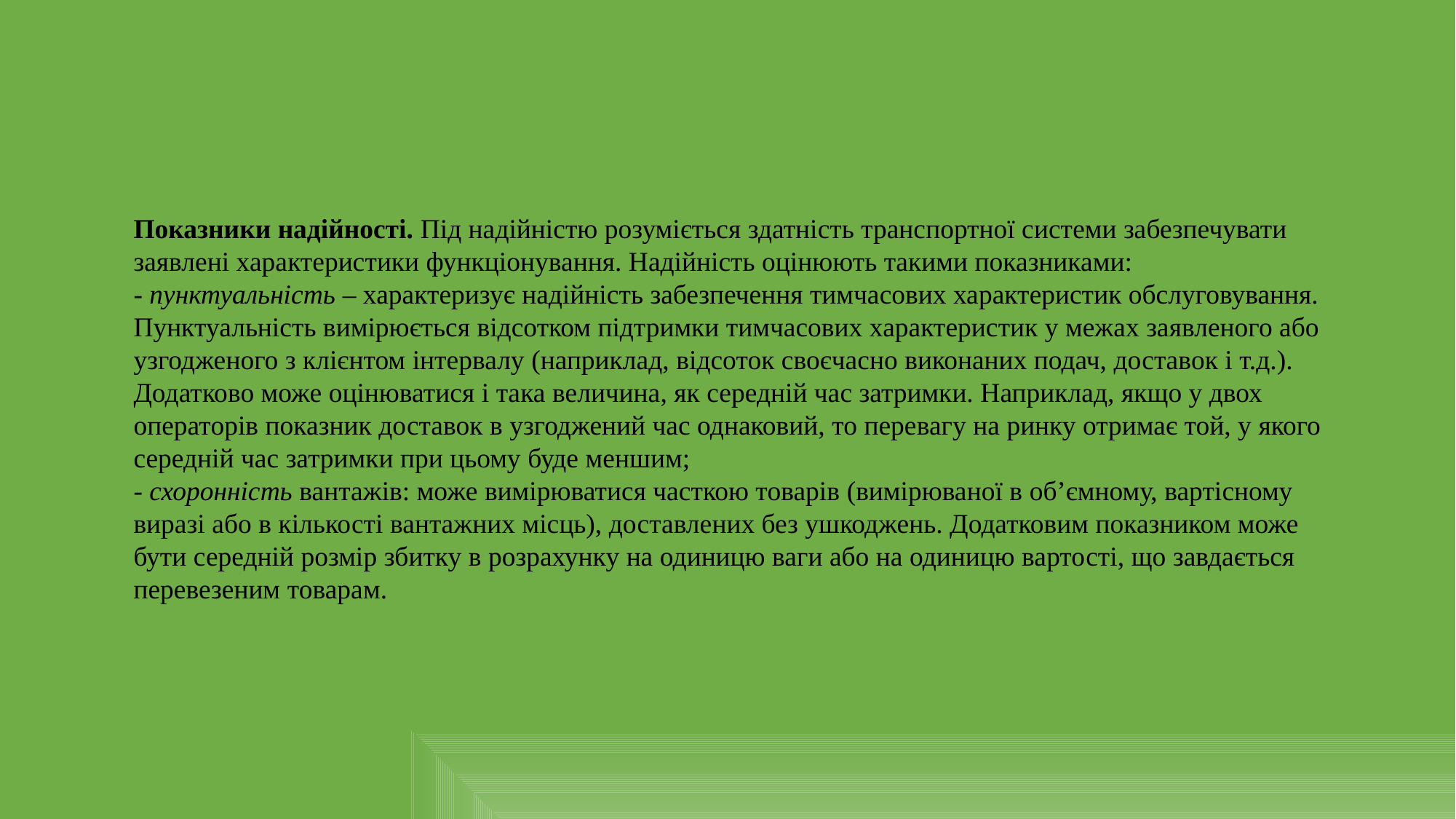

Показники надійності. Під надійністю розуміється здатність транспортної системи забезпечувати заявлені характеристики функціонування. Надійність оцінюють такими показниками:
- пунктуальність – характеризує надійність забезпечення тимчасових характеристик обслуговування. Пунктуальність вимірюється відсотком підтримки тимчасових характеристик у межах заявленого або узгодженого з клієнтом інтервалу (наприклад, відсоток своєчасно виконаних подач, доставок і т.д.). Додатково може оцінюватися і така величина, як середній час затримки. Наприклад, якщо у двох операторів показник доставок в узгоджений час однаковий, то перевагу на ринку отримає той, у якого середній час затримки при цьому буде меншим;
- схоронність вантажів: може вимірюватися часткою товарів (вимірюваної в об’ємному, вартісному виразі або в кількості вантажних місць), доставлених без ушкоджень. Додатковим показником може бути середній розмір збитку в розрахунку на одиницю ваги або на одиницю вартості, що завдається перевезеним товарам.